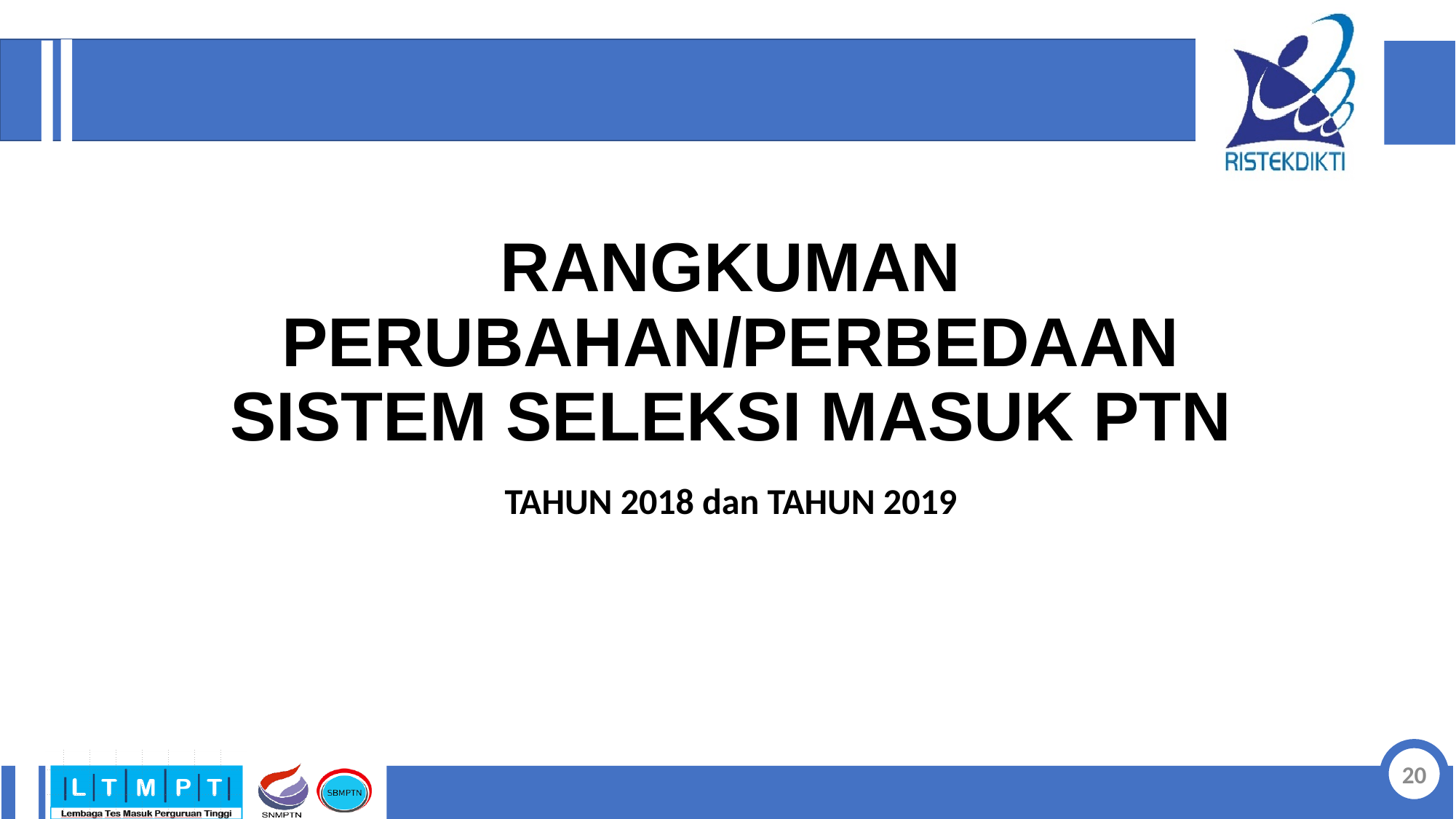

# RANGKUMAN PERUBAHAN/PERBEDAAN SISTEM SELEKSI MASUK PTN
TAHUN 2018 dan TAHUN 2019